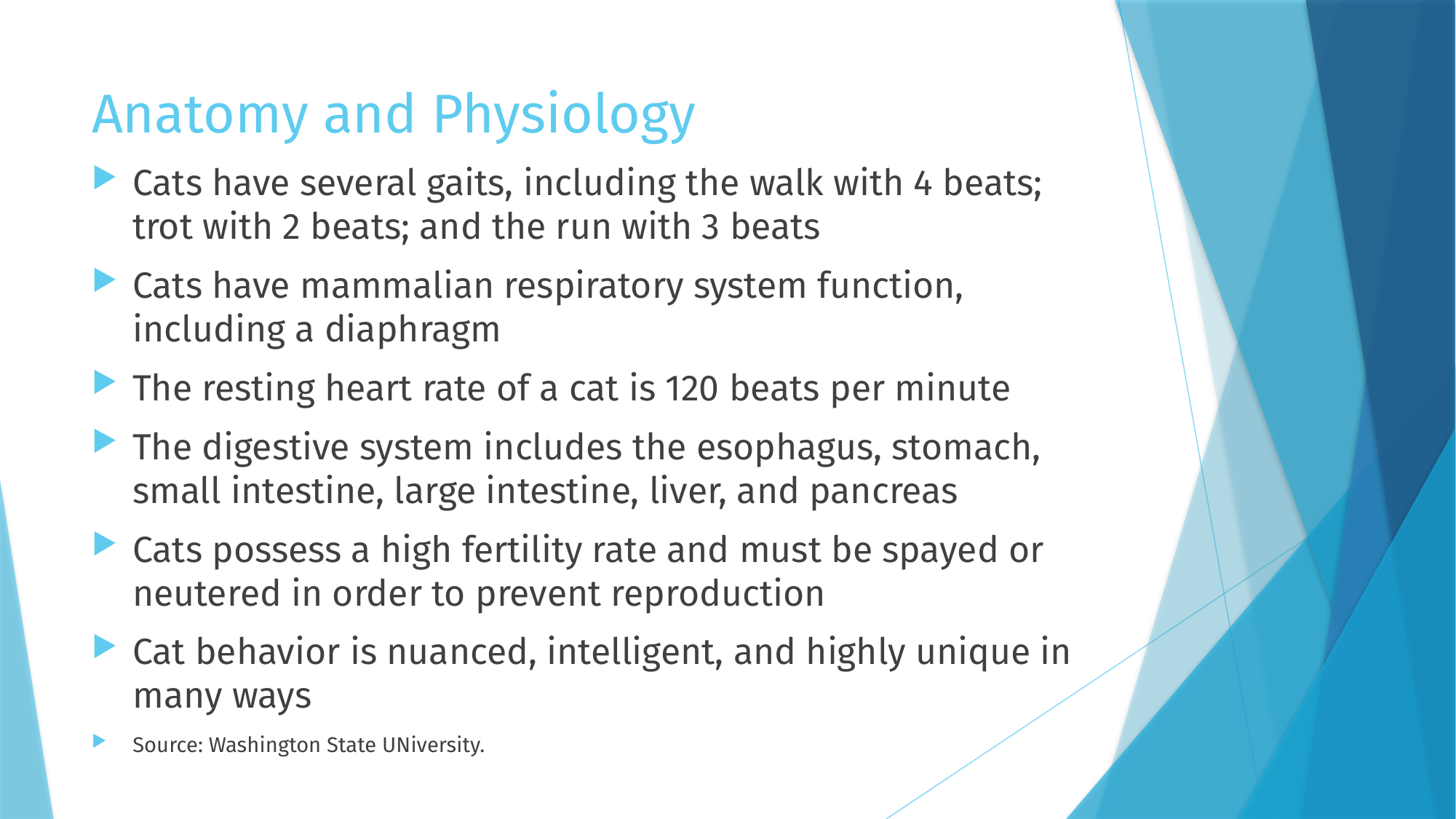

# Anatomy and Physiology
Cats have several gaits, including the walk with 4 beats; trot with 2 beats; and the run with 3 beats
Cats have mammalian respiratory system function, including a diaphragm
The resting heart rate of a cat is 120 beats per minute
The digestive system includes the esophagus, stomach, small intestine, large intestine, liver, and pancreas
Cats possess a high fertility rate and must be spayed or neutered in order to prevent reproduction
Cat behavior is nuanced, intelligent, and highly unique in many ways
Source: Washington State UNiversity.